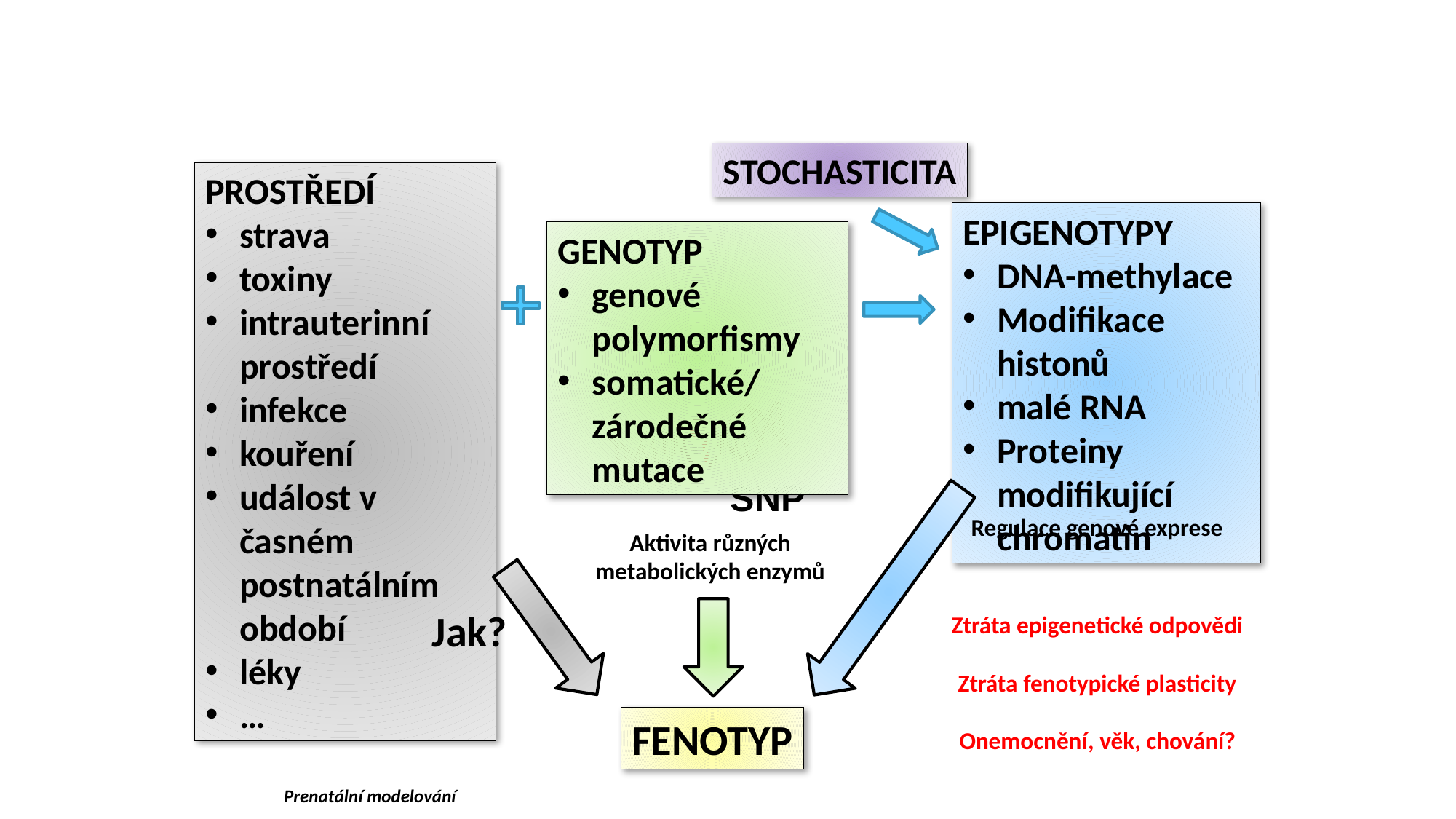

STOCHASTICITA
PROSTŘEDÍ
strava
toxiny
intrauterinní prostředí
infekce
kouření
událost v časném postnatálním období
léky
…
EPIGENOTYPY
DNA-methylace
Modifikace histonů
malé RNA
Proteiny modifikující chromatin

GENOTYP
genové polymorfismy
somatické/ zárodečné mutace

SNP
Regulace genové exprese
Aktivita různých metabolických enzymů

Jak?

Ztráta epigenetické odpovědi

Ztráta fenotypické plasticity

Onemocnění, věk, chování?

FENOTYP
Prenatální modelování